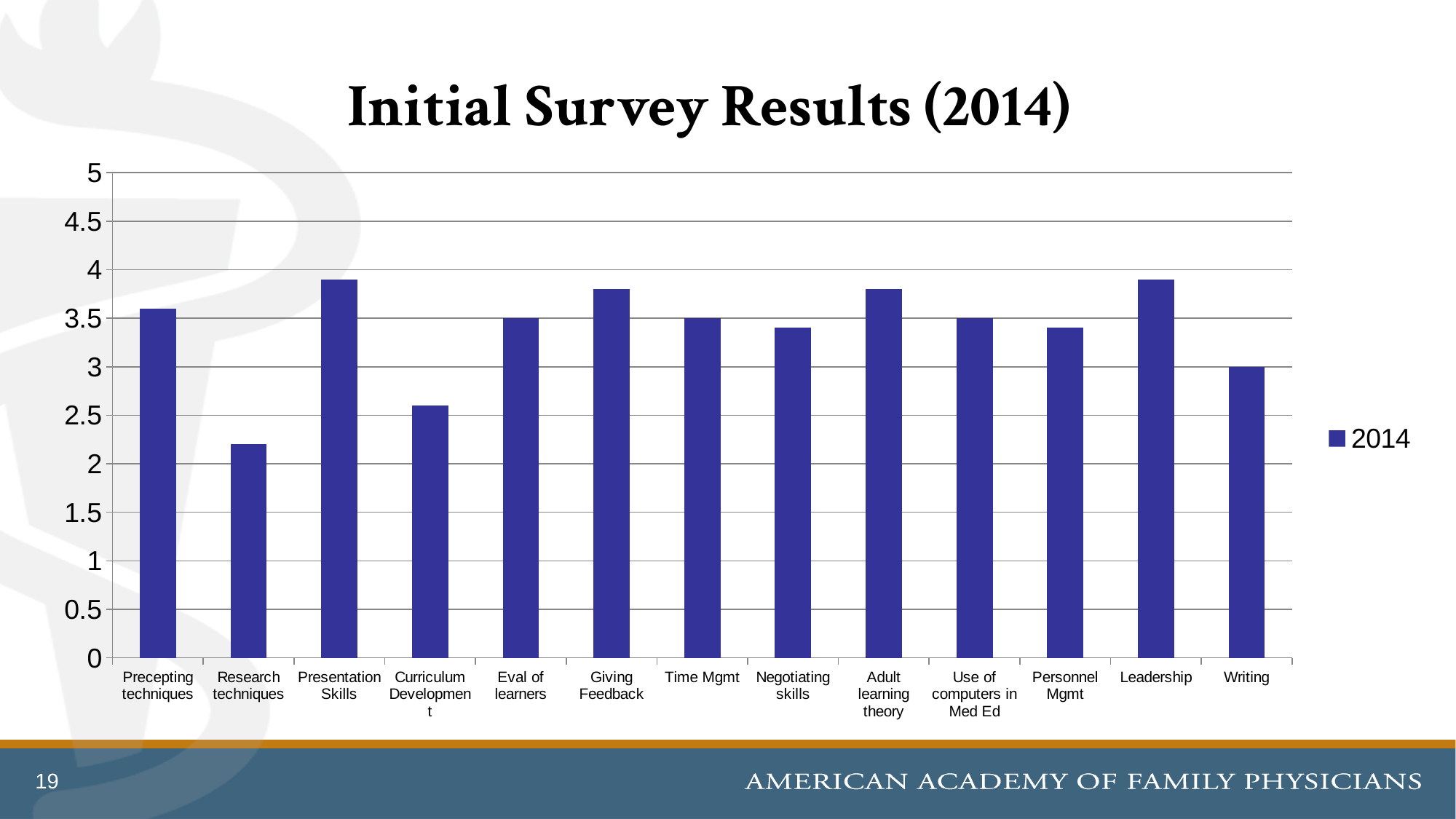

# Initial Survey Results (2014)

### Chart

| Category | 2014 |
|---|---|
| Precepting techniques | 3.6 |
| Research techniques | 2.2 |
| Presentation Skills | 3.9 |
| Curriculum Development | 2.6 |
| Eval of learners | 3.5 |
| Giving Feedback | 3.8 |
| Time Mgmt | 3.5 |
| Negotiating skills | 3.4 |
| Adult learning theory | 3.8 |
| Use of computers in Med Ed | 3.5 |
| Personnel Mgmt | 3.4 |
| Leadership | 3.9 |
| Writing | 3.0 |
19